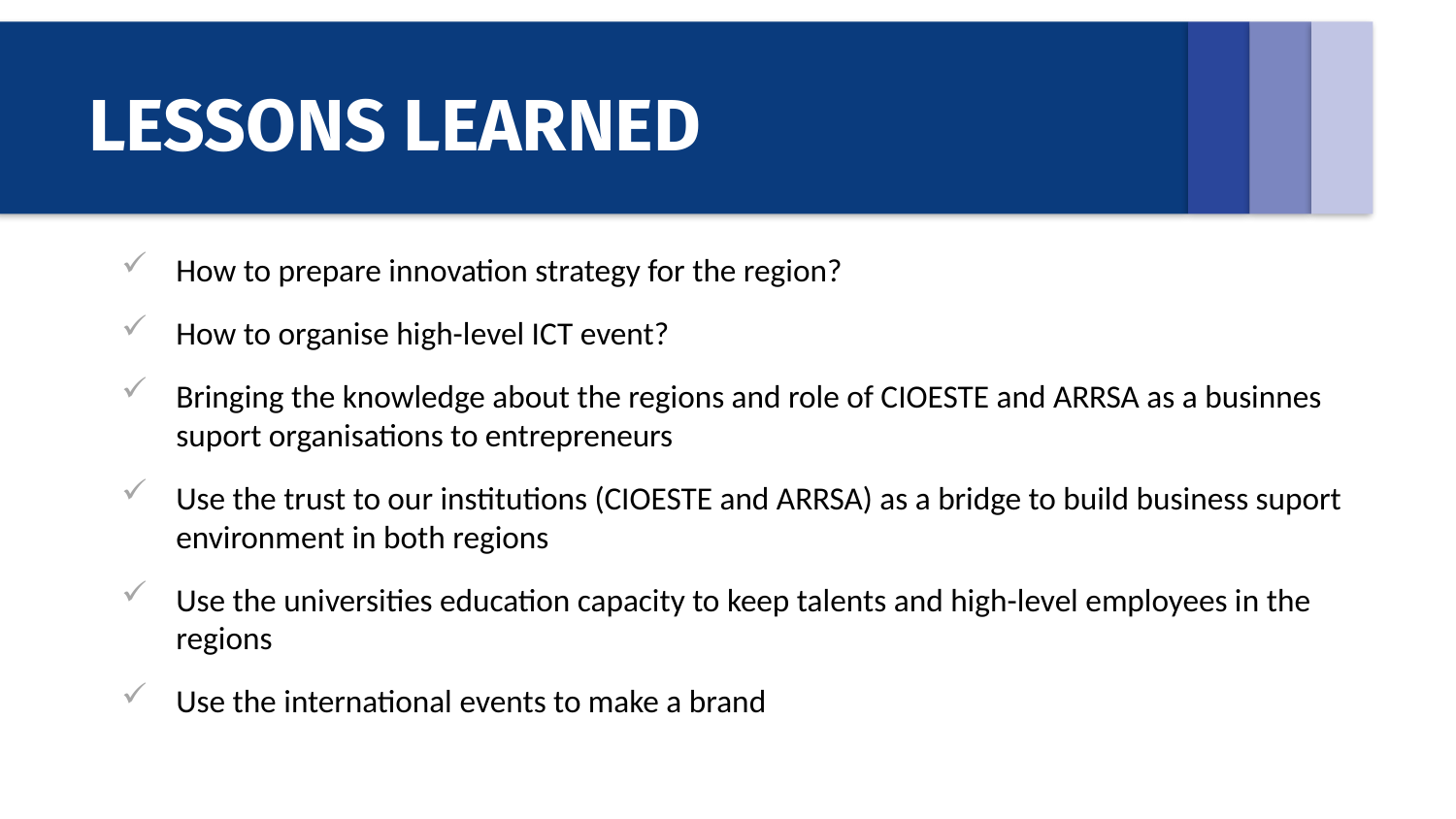

# LESSONS LEARNED
How to prepare innovation strategy for the region?
How to organise high-level ICT event?
Bringing the knowledge about the regions and role of CIOESTE and ARRSA as a businnes suport organisations to entrepreneurs
Use the trust to our institutions (CIOESTE and ARRSA) as a bridge to build business suport environment in both regions
Use the universities education capacity to keep talents and high-level employees in the regions
Use the international events to make a brand